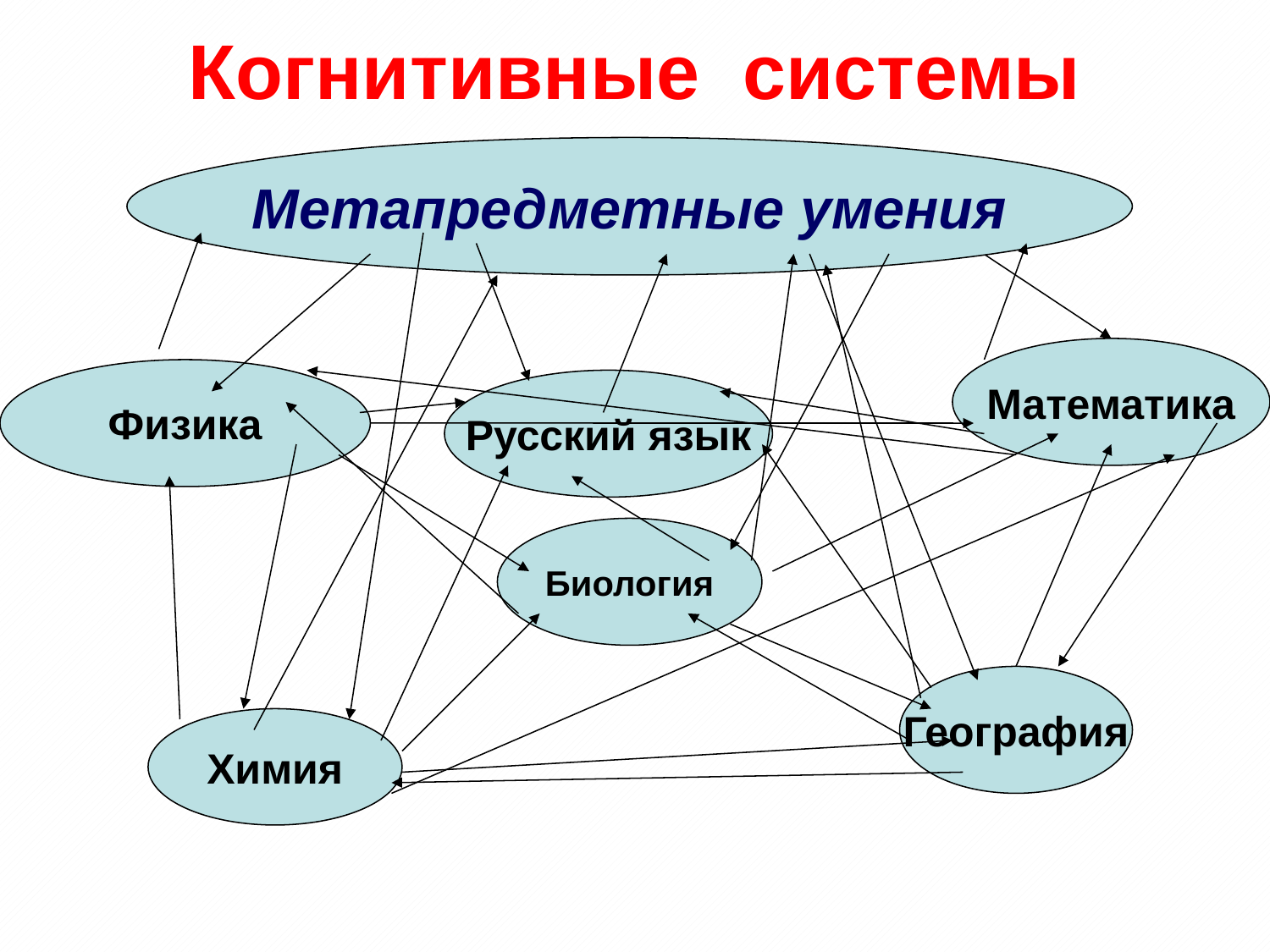

# Когнитивные  системы
Метапредметные умения

Математика
Физика

Русский язык

Биология

География
Химия